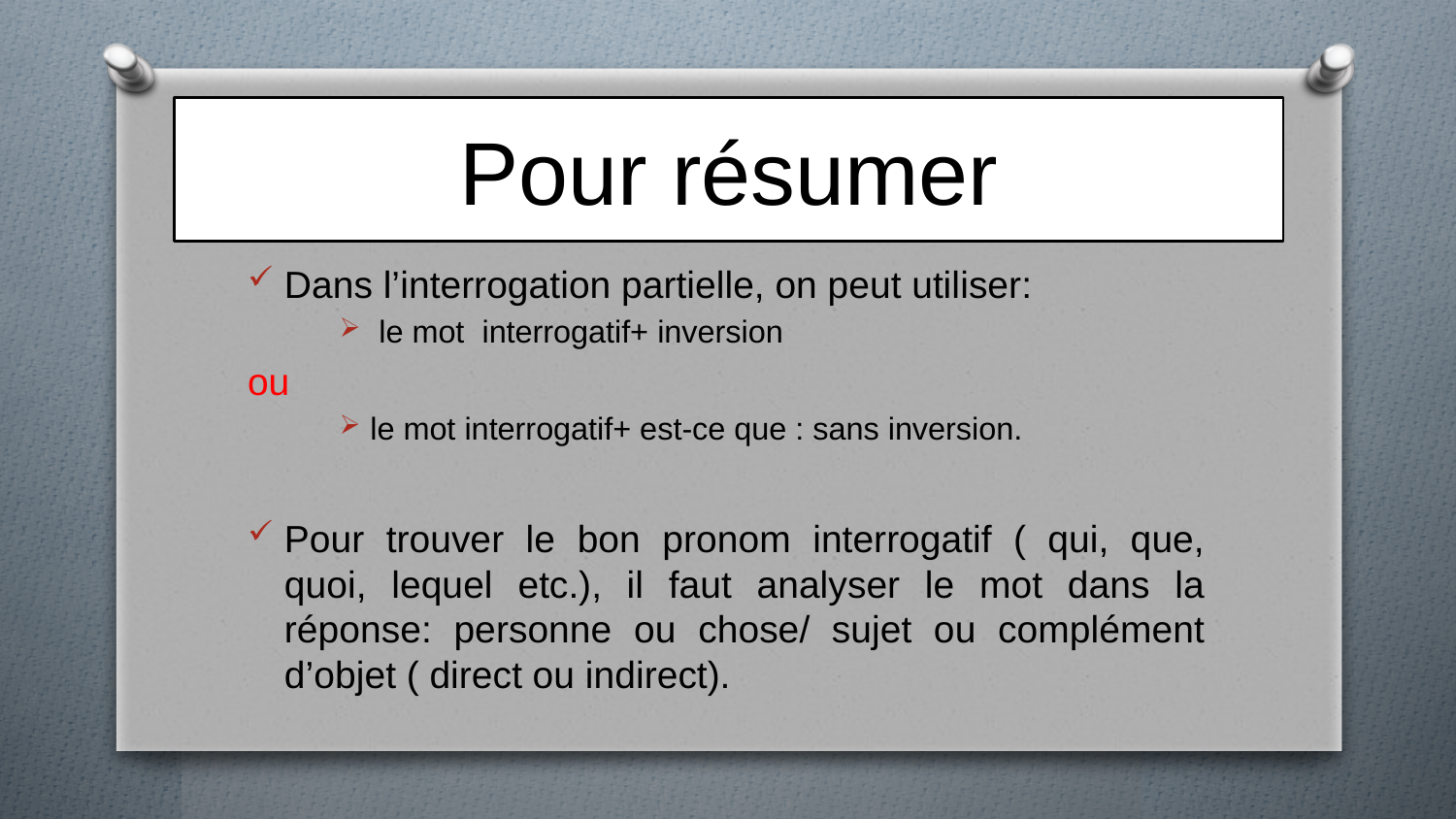

# Pour résumer
Dans l’interrogation partielle, on peut utiliser:
 le mot  interrogatif+ inversion
ou
le mot interrogatif+ est-ce que : sans inversion.

Pour trouver le bon pronom interrogatif ( qui, que, quoi, lequel etc.), il faut analyser le mot dans la réponse: personne ou chose/ sujet ou complément d’objet ( direct ou indirect).